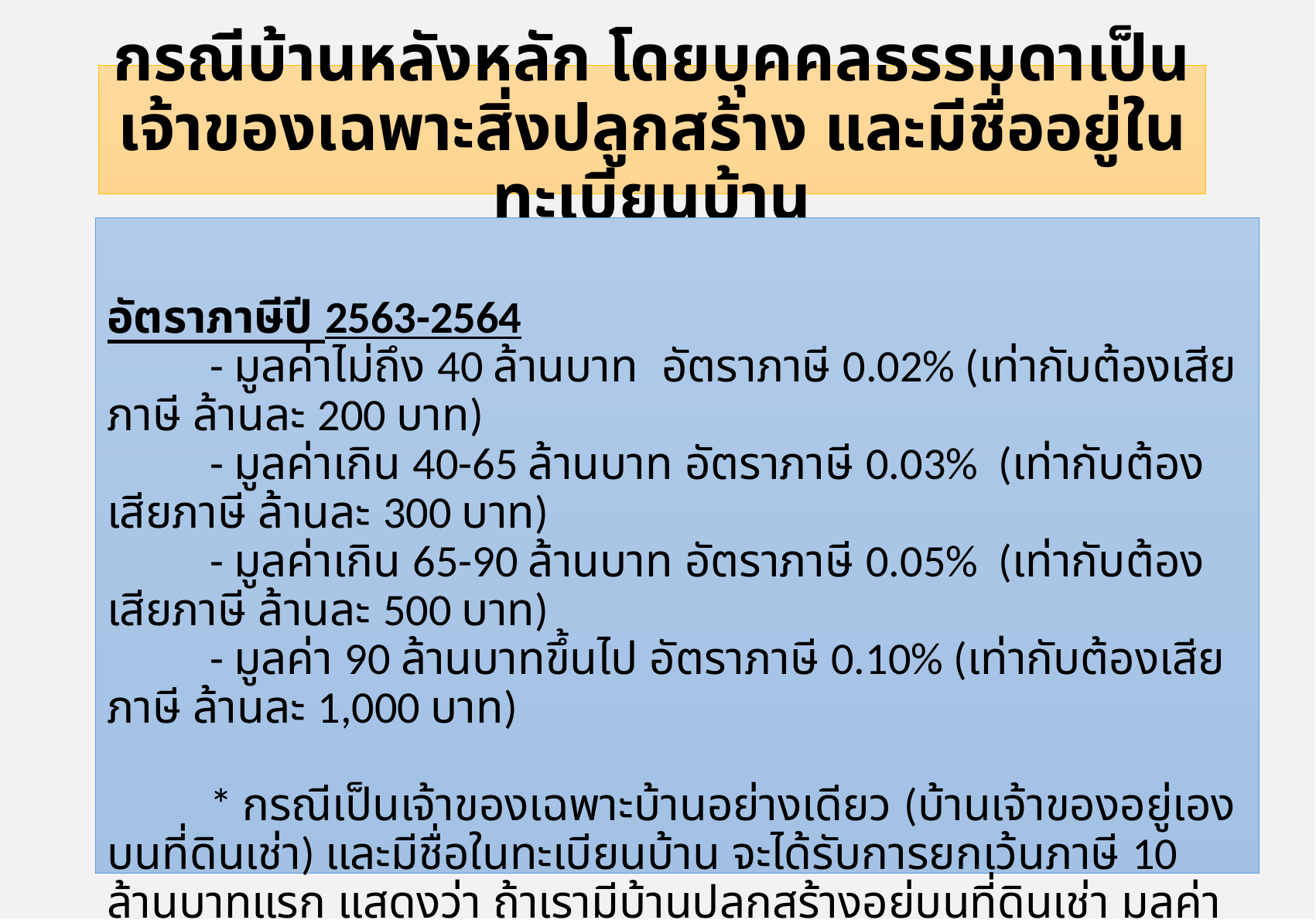

# กรณีบ้านหลังหลัก โดยบุคคลธรรมดาเป็นเจ้าของเฉพาะสิ่งปลูกสร้าง และมีชื่ออยู่ในทะเบียนบ้าน

อัตราภาษีปี 2563-2564
          - มูลค่าไม่ถึง 40 ล้านบาท  อัตราภาษี 0.02% (เท่ากับต้องเสียภาษี ล้านละ 200 บาท)
          - มูลค่าเกิน 40-65 ล้านบาท อัตราภาษี 0.03%  (เท่ากับต้องเสียภาษี ล้านละ 300 บาท)
          - มูลค่าเกิน 65-90 ล้านบาท อัตราภาษี 0.05%  (เท่ากับต้องเสียภาษี ล้านละ 500 บาท)
          - มูลค่า 90 ล้านบาทขึ้นไป อัตราภาษี 0.10% (เท่ากับต้องเสียภาษี ล้านละ 1,000 บาท)
          * กรณีเป็นเจ้าของเฉพาะบ้านอย่างเดียว (บ้านเจ้าของอยู่เองบนที่ดินเช่า) และมีชื่อในทะเบียนบ้าน จะได้รับการยกเว้นภาษี 10 ล้านบาทแรก แสดงว่า ถ้าเรามีบ้านปลูกสร้างอยู่บนที่ดินเช่า มูลค่าไม่เกิน 10 ล้านบาท และมีชื่อในทะเบียนบ้าน จะไม่ต้องเสียภาษี
          * หากเป็นบุคคลธรรมดาที่ไม่มีชื่อในทะเบียนบ้าน จะไม่ได้ยกเว้นภาษี 10 ล้านบาทแรก